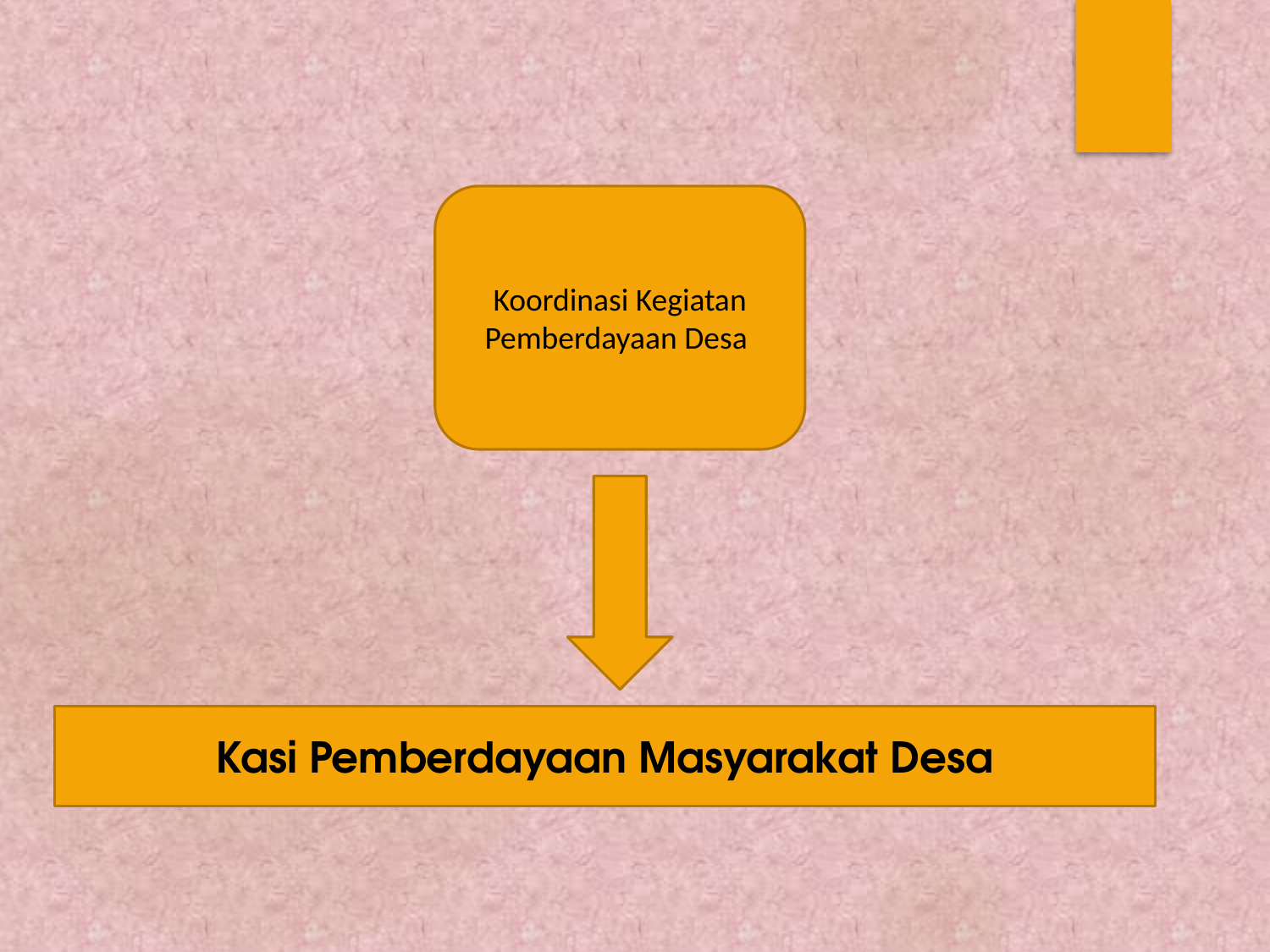

Koordinasi Kegiatan Pemberdayaan Desa

Kasi Pemberdayaan Masyarakat Desa